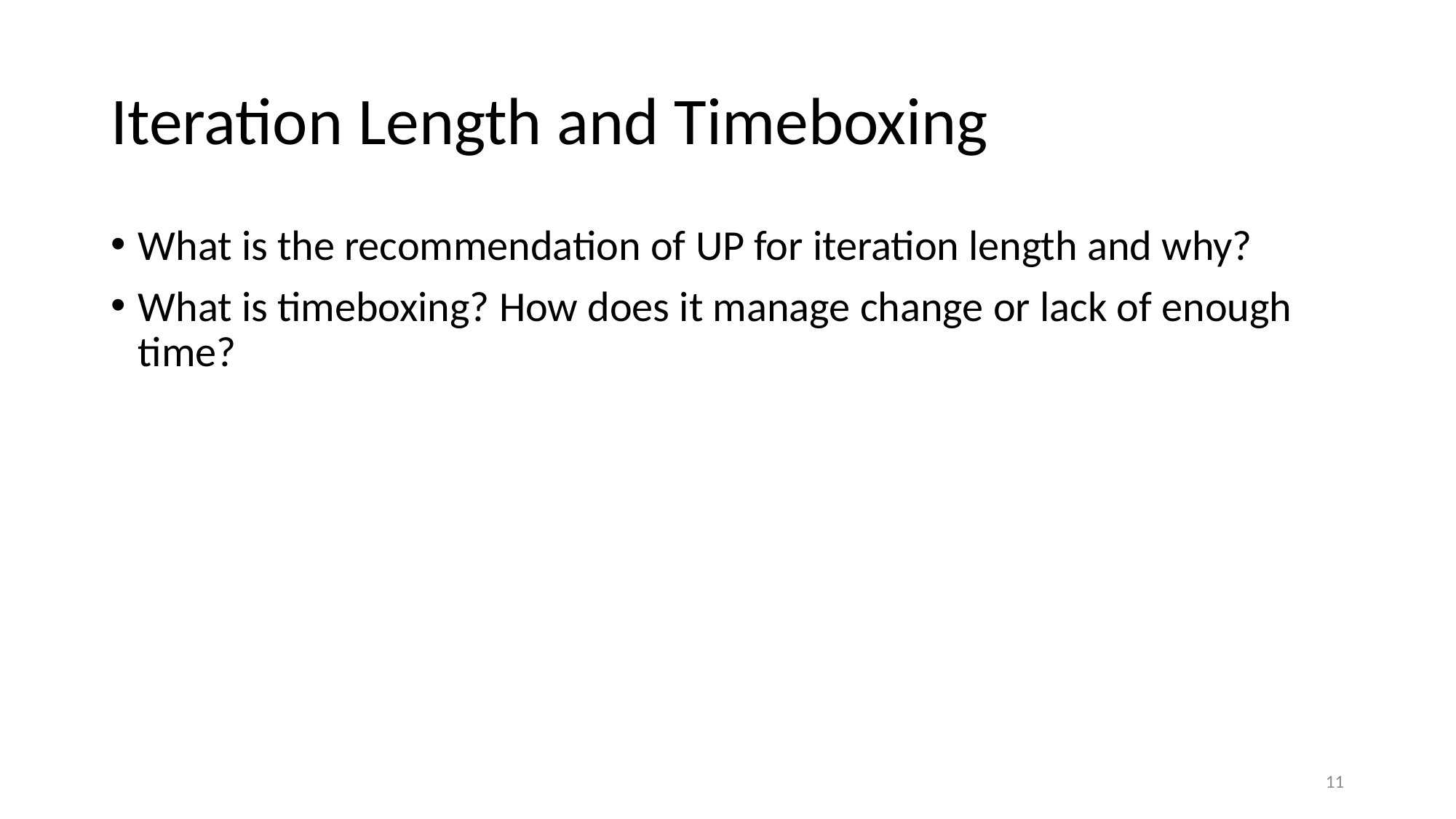

# Iteration Length and Timeboxing
What is the recommendation of UP for iteration length and why?
What is timeboxing? How does it manage change or lack of enough time?
11